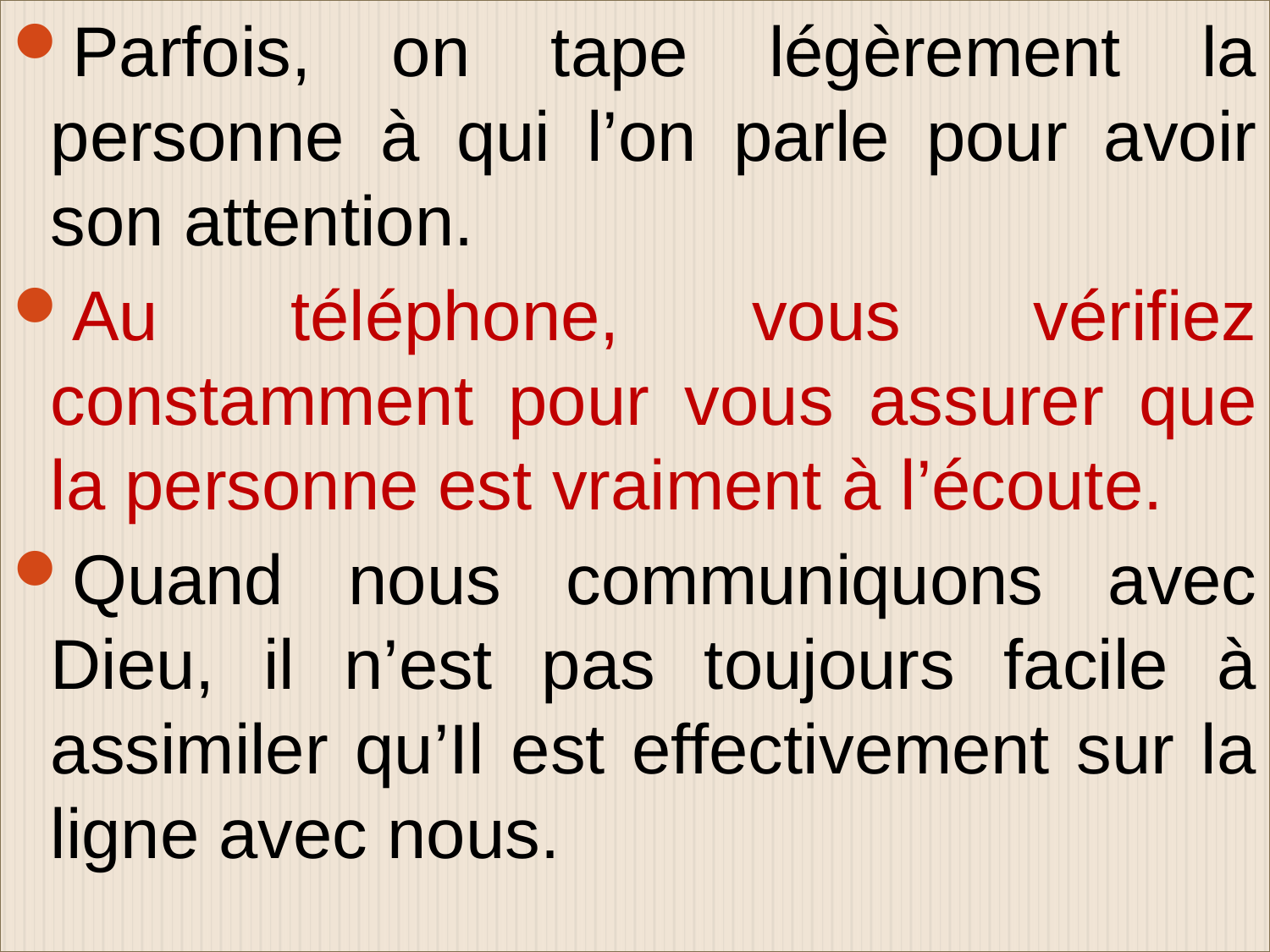

Parfois, on tape légèrement la personne à qui l’on parle pour avoir son attention.
Au téléphone, vous vérifiez constamment pour vous assurer que la personne est vraiment à l’écoute.
Quand nous communiquons avec Dieu, il n’est pas toujours facile à assimiler qu’Il est effectivement sur la ligne avec nous.